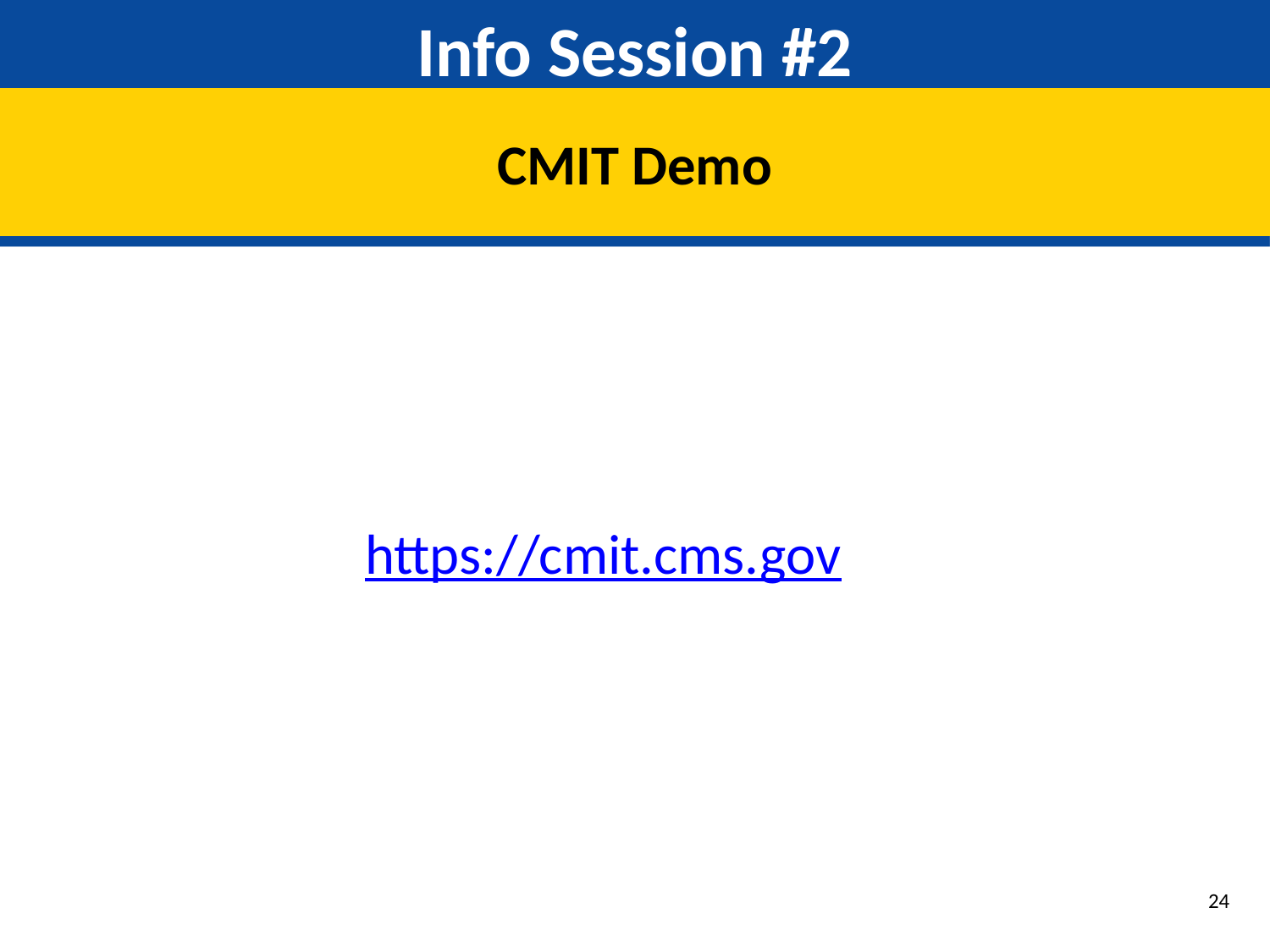

# Info Session #2
CMIT Demo

https://cmit.cms.gov